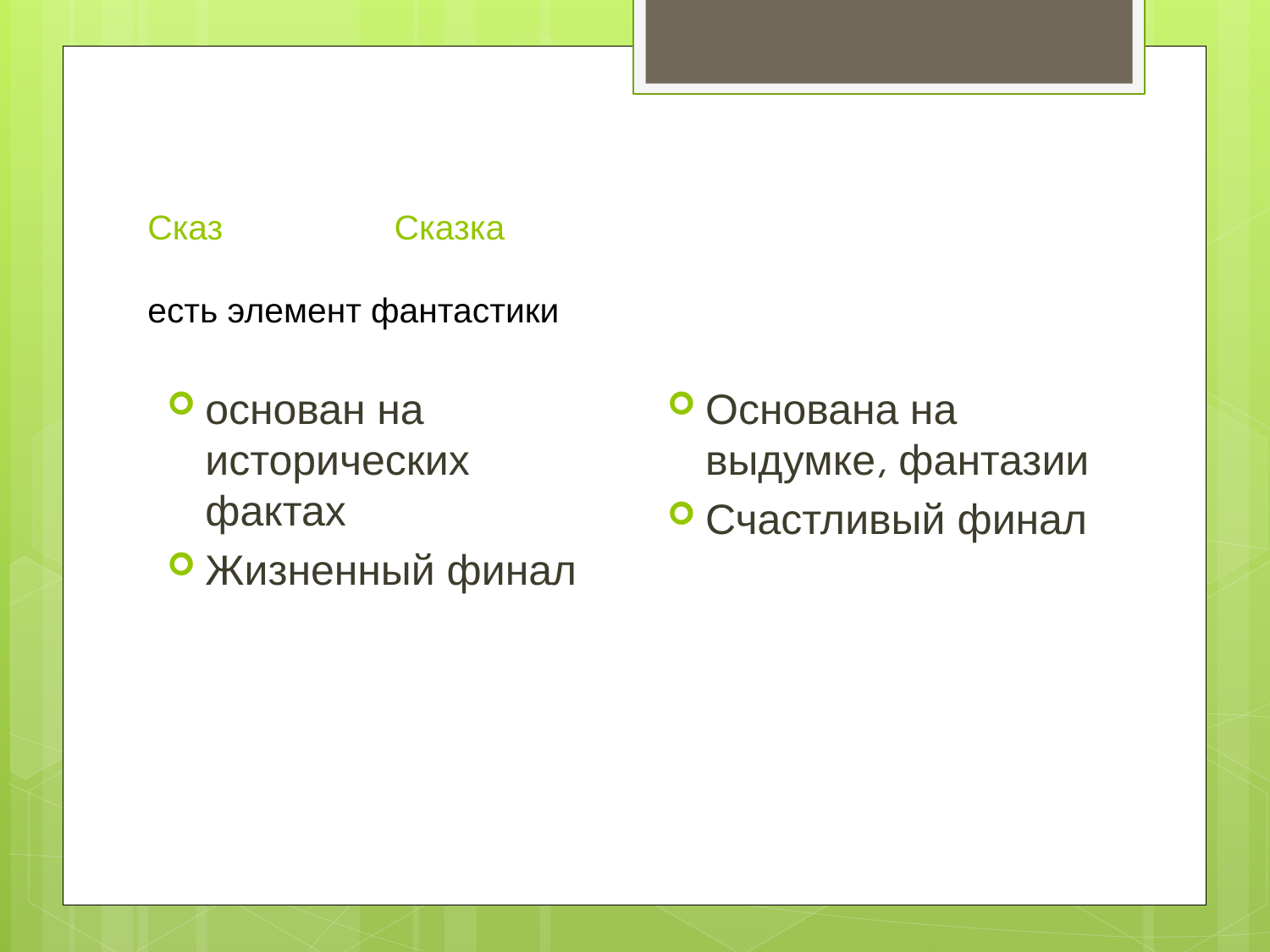

# Сказ                  Сказка есть элемент фантастики
основан на исторических фактах
Жизненный финал
Основана на выдумке, фантазии
Счастливый финал